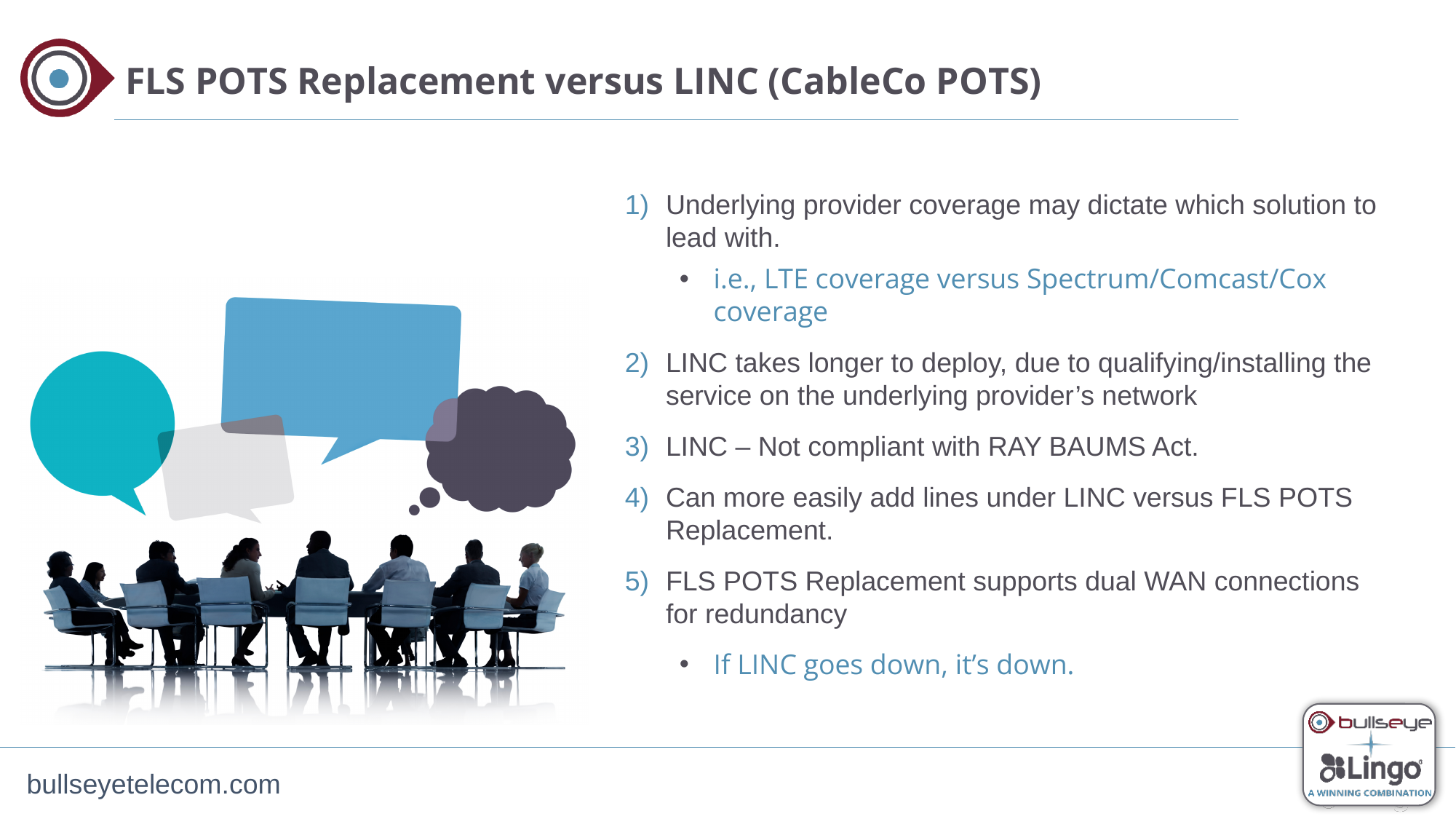

# FLS POTS Replacement versus LINC (CableCo POTS)
Underlying provider coverage may dictate which solution to lead with.
i.e., LTE coverage versus Spectrum/Comcast/Cox coverage
LINC takes longer to deploy, due to qualifying/installing the service on the underlying provider’s network
LINC – Not compliant with RAY BAUMS Act.
Can more easily add lines under LINC versus FLS POTS Replacement.
FLS POTS Replacement supports dual WAN connections for redundancy
If LINC goes down, it’s down.